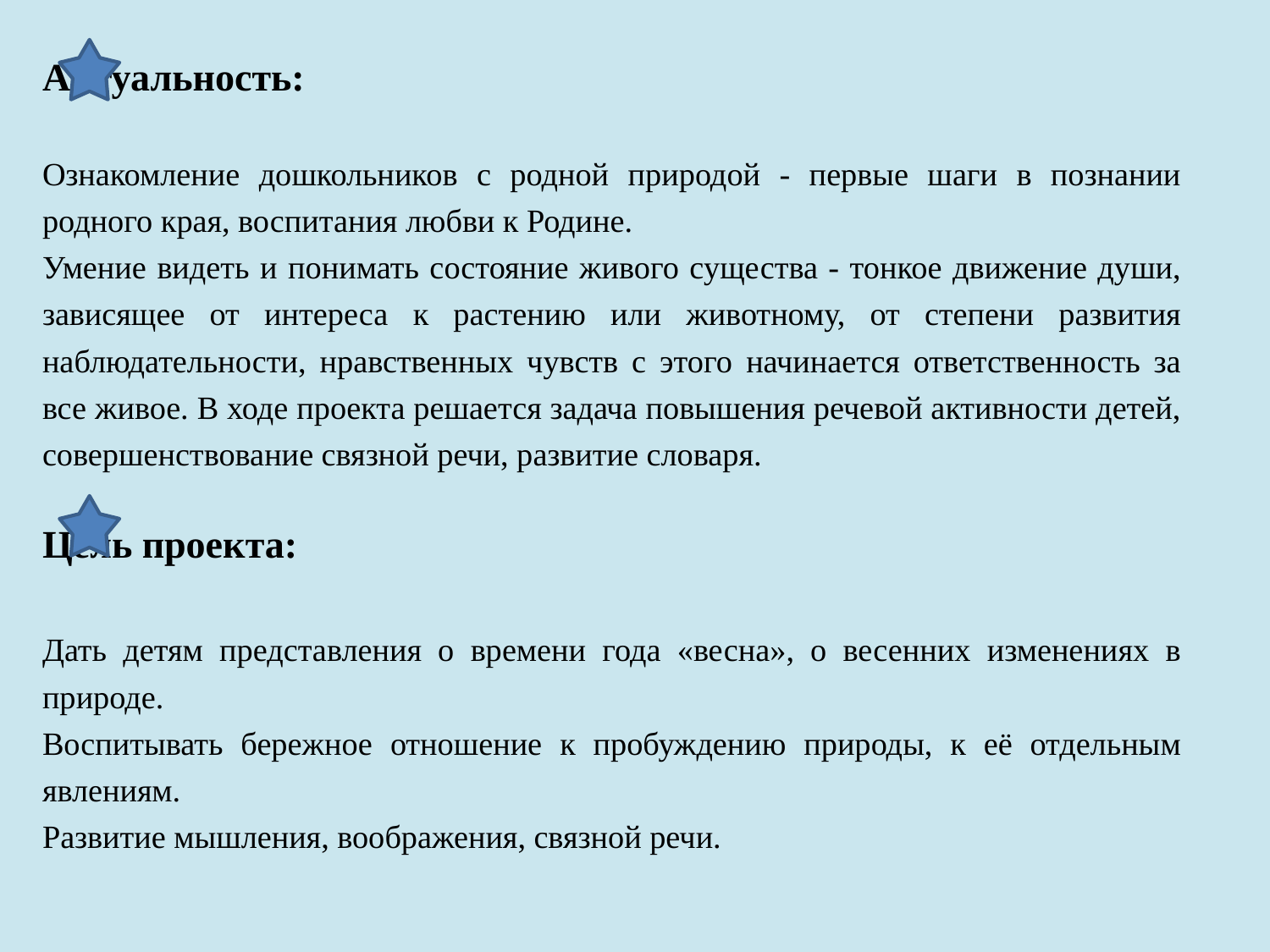

Актуальность:

Ознакомление дошкольников с родной природой - первые шаги в познании родного края, воспитания любви к Родине.
Умение видеть и понимать состояние живого существа - тонкое движение души, зависящее от интереса к растению или животному, от степени развития наблюдательности, нравственных чувств с этого начинается ответственность за все живое. В ходе проекта решается задача повышения речевой активности детей, совершенствование связной речи, развитие словаря.

Цель проекта:

Дать детям представления о времени года «весна», о весенних изменениях в природе.
Воспитывать бережное отношение к пробуждению природы, к её отдельным явлениям.
Развитие мышления, воображения, связной речи.